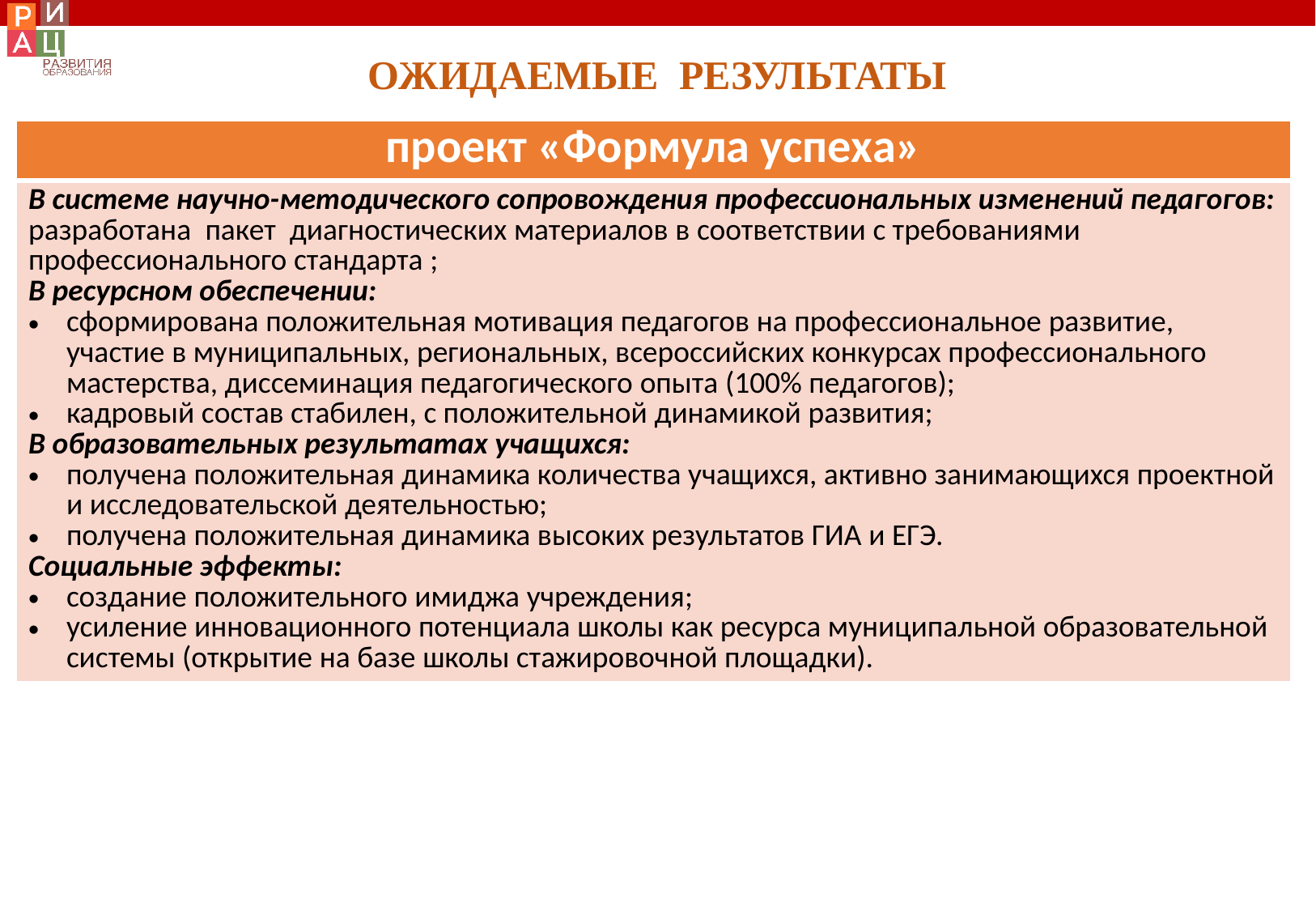

# ОЖИДАЕМЫЕ  РЕЗУЛЬТАТЫ
| проект «Формула успеха» |
| --- |
| В системе научно-методического сопровождения профессиональных изменений педагогов: разработана пакет диагностических материалов в соответствии с требованиями профессионального стандарта ; В ресурсном обеспечении: сформирована положительная мотивация педагогов на профессиональное развитие, участие в муниципальных, региональных, всероссийских конкурсах профессионального мастерства, диссеминация педагогического опыта (100% педагогов); кадровый состав стабилен, с положительной динамикой развития; В образовательных результатах учащихся: получена положительная динамика количества учащихся, активно занимающихся проектной и исследовательской деятельностью; получена положительная динамика высоких результатов ГИА и ЕГЭ. Социальные эффекты: создание положительного имиджа учреждения; усиление инновационного потенциала школы как ресурса муниципальной образовательной системы (открытие на базе школы стажировочной площадки). |